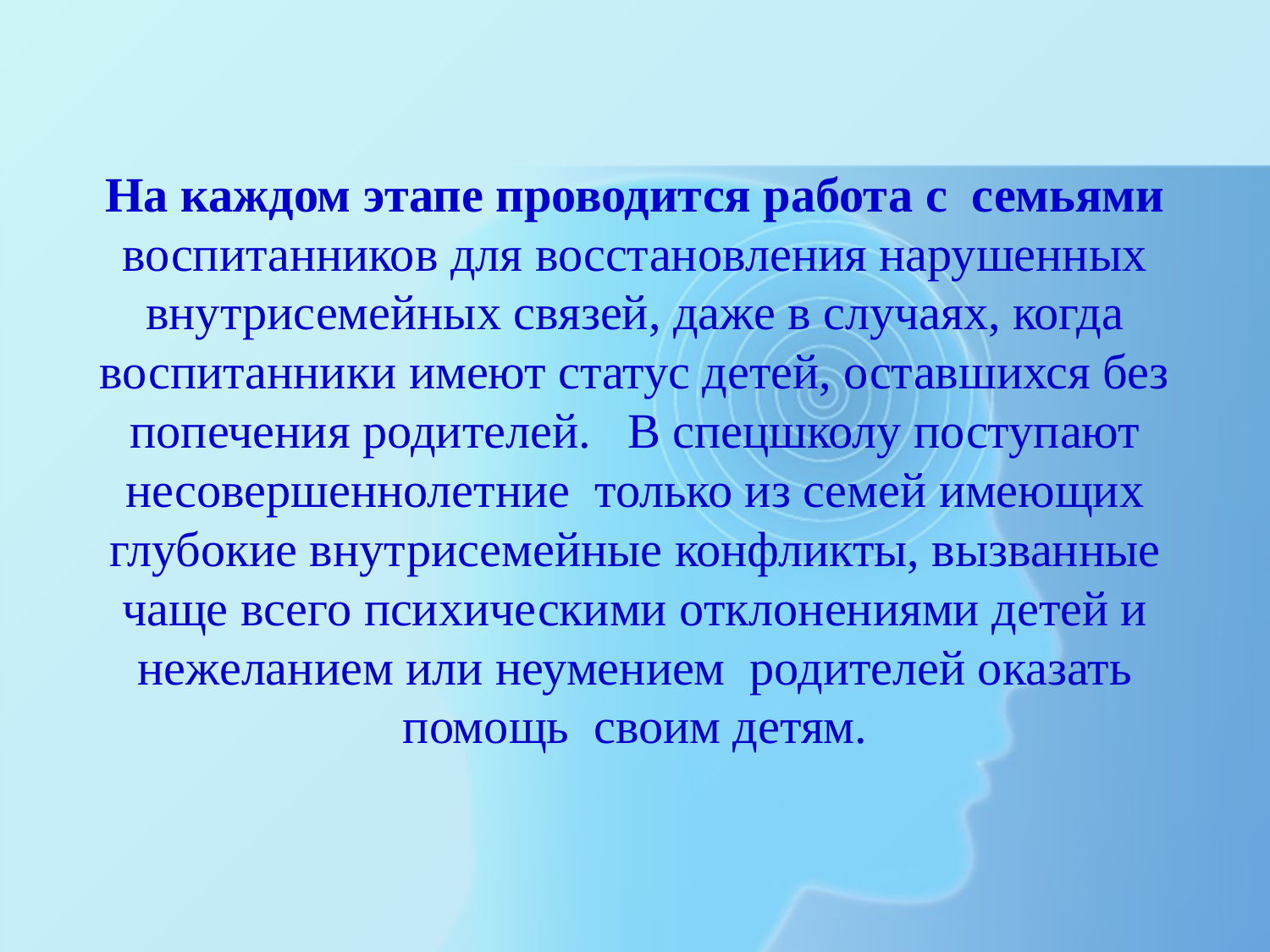

#
На каждом этапе проводится работа с  семьями воспитанников для восстановления нарушенных внутрисемейных связей, даже в случаях, когда воспитанники имеют статус детей, оставшихся без попечения родителей.   В спецшколу поступают несовершеннолетние  только из семей имеющих глубокие внутрисемейные конфликты, вызванные чаще всего психическими отклонениями детей и нежеланием или неумением  родителей оказать помощь  своим детям.